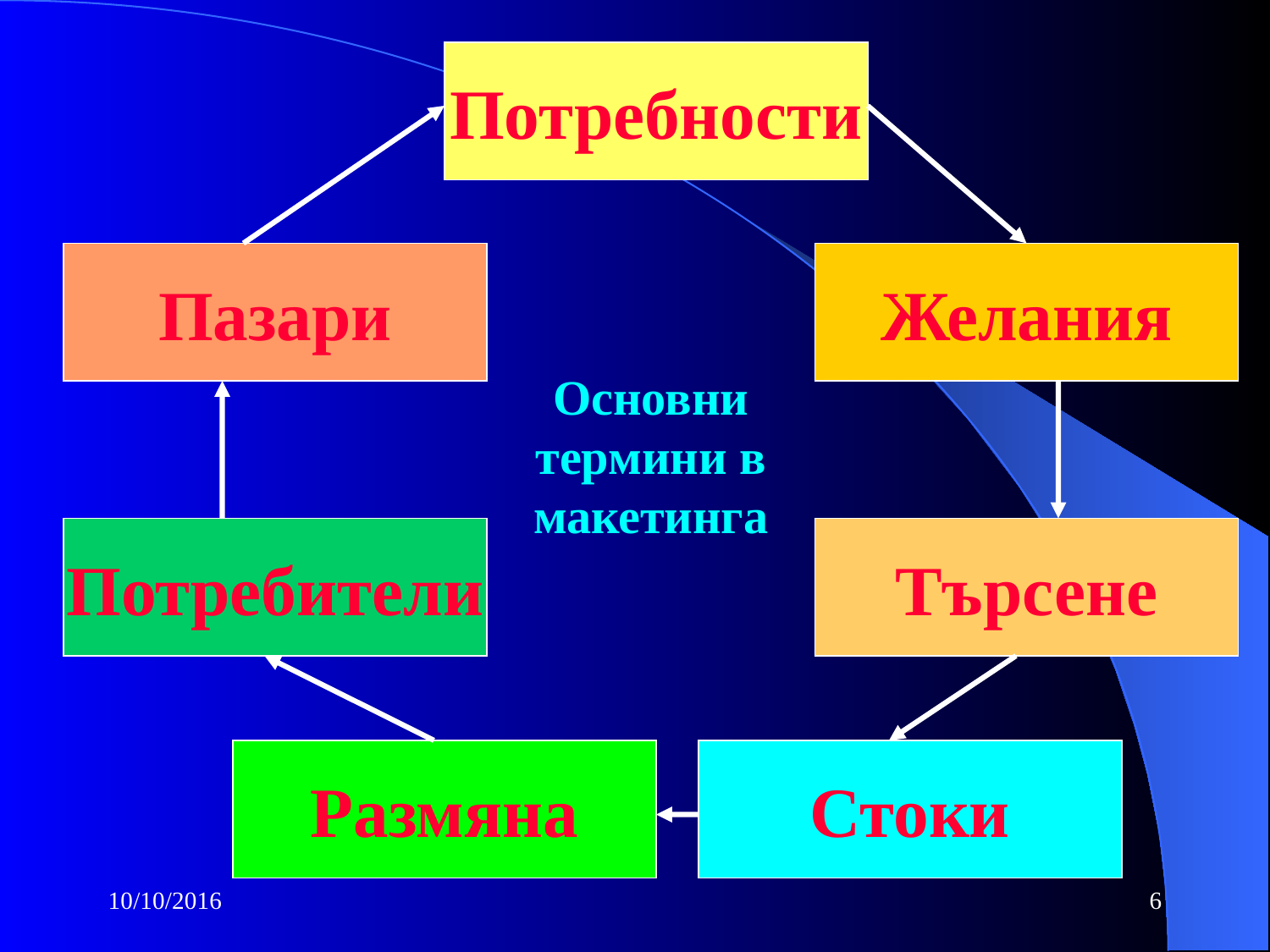

Потребности

Пазари
Желания
Основни термини в макетинга

Потребители
Търсене

Размяна
Стоки

10/10/2016
6